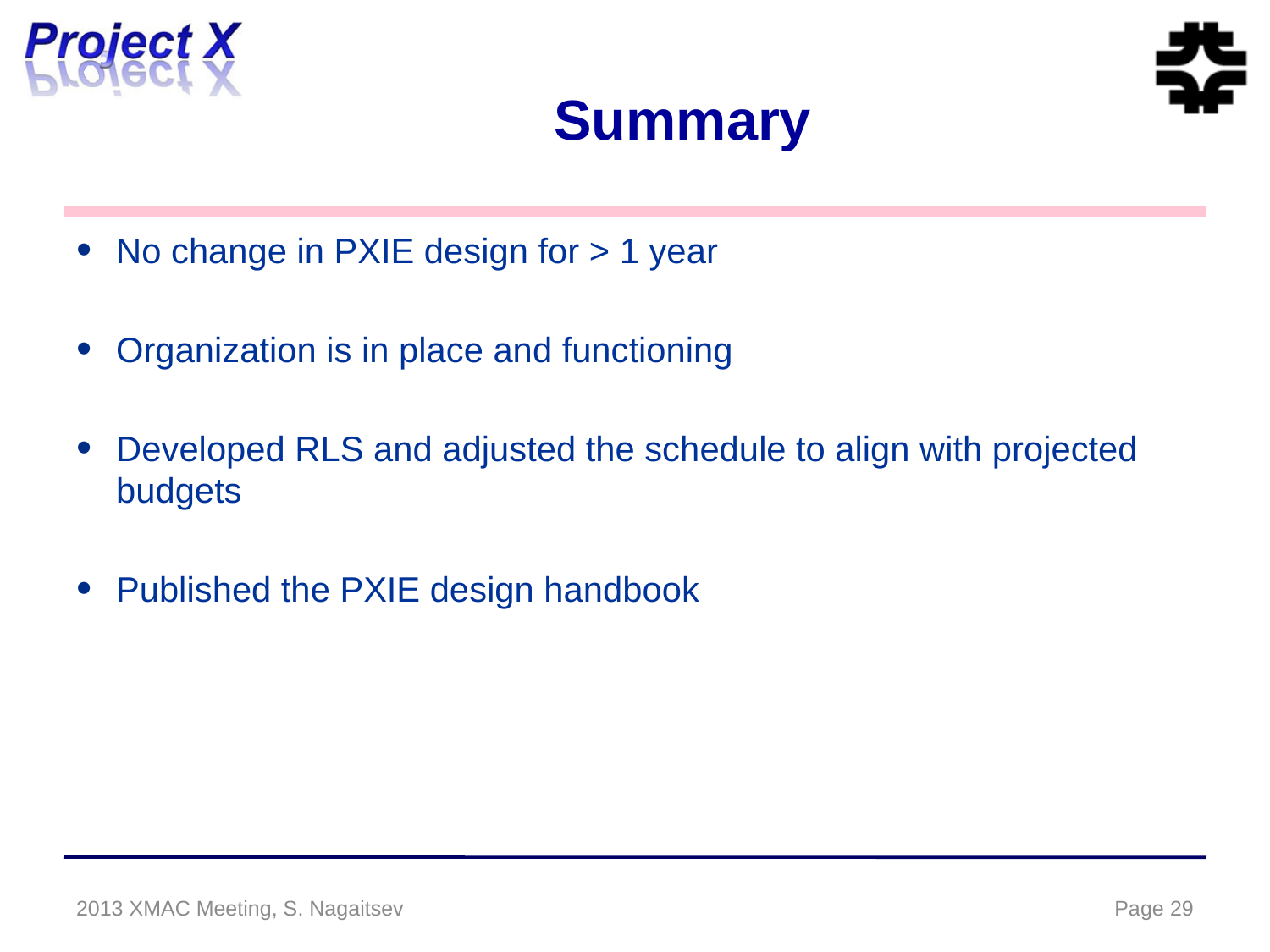

# Summary
No change in PXIE design for > 1 year

Organization is in place and functioning

Developed RLS and adjusted the schedule to align with projected budgets

Published the PXIE design handbook

2013 XMAC Meeting, S. Nagaitsev
Page 29